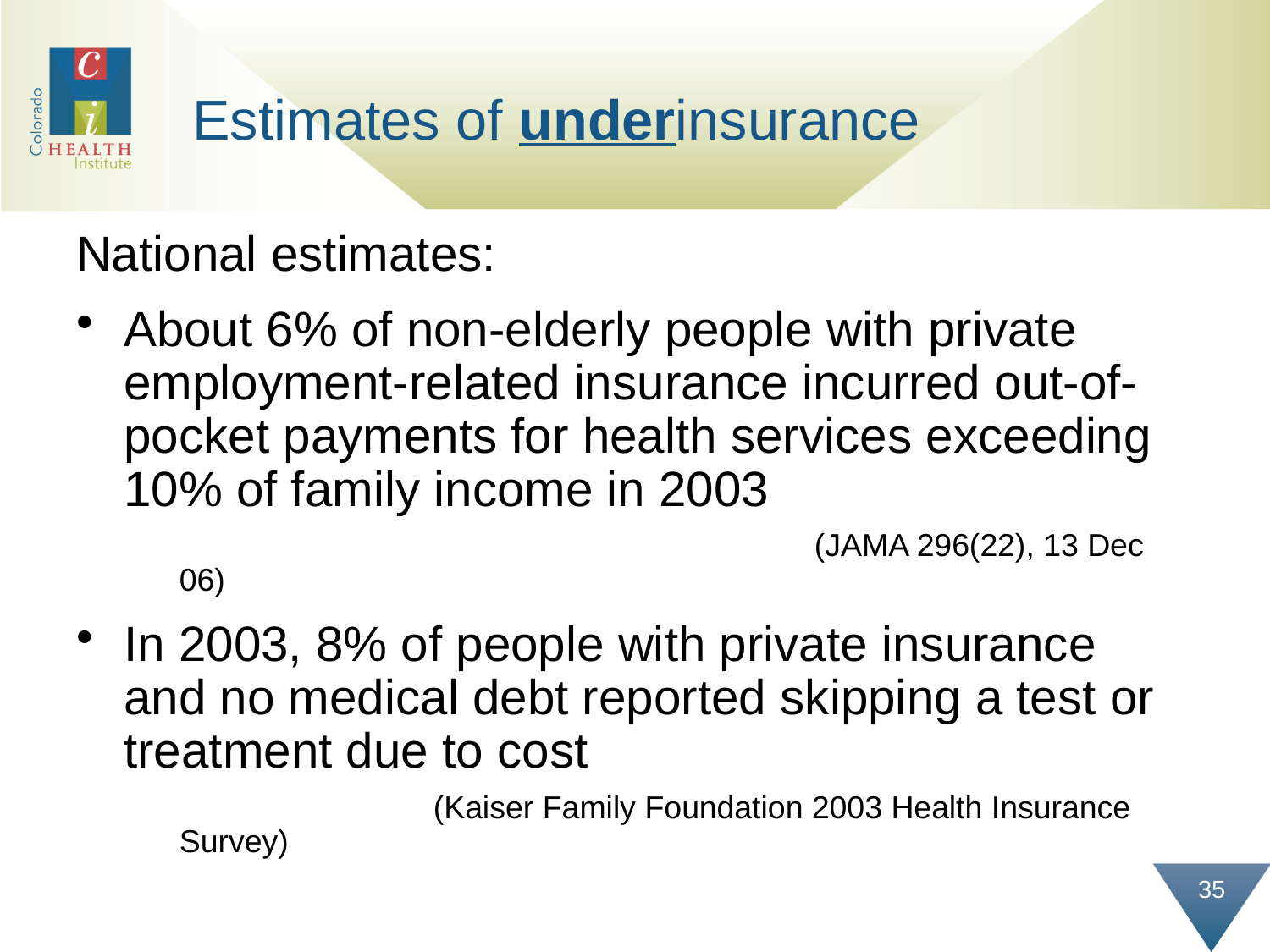

# Estimates of underinsurance
National estimates:
About 6% of non-elderly people with private employment-related insurance incurred out-of-pocket payments for health services exceeding 10% of family income in 2003
						(JAMA 296(22), 13 Dec 06)
In 2003, 8% of people with private insurance and no medical debt reported skipping a test or treatment due to cost
			(Kaiser Family Foundation 2003 Health Insurance Survey)
35